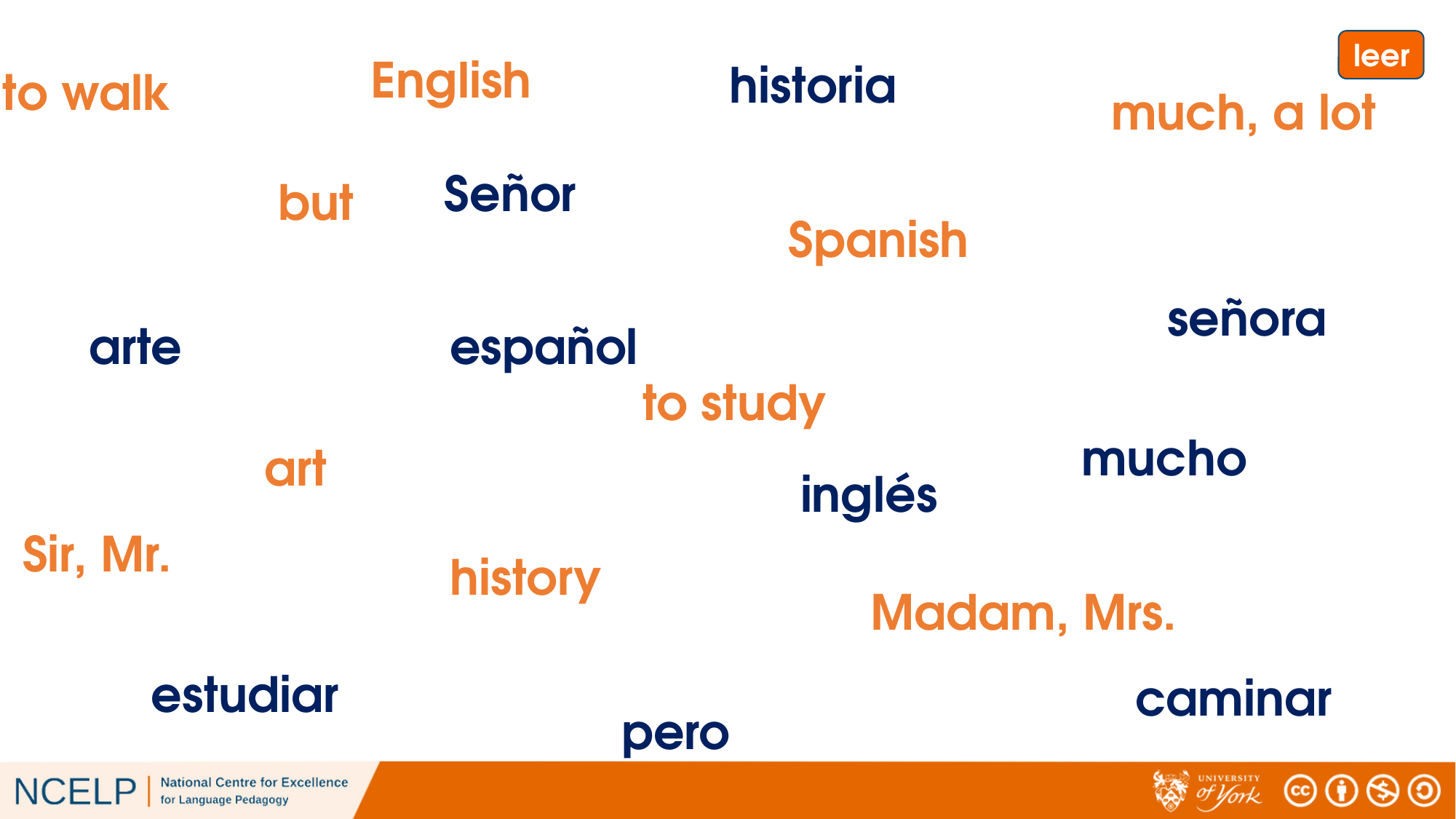

# leer

English
historia
to walk
much, a lot
Señor
but
Spanish
señora
arte
español
to study
mucho
art
inglés
Sir, Mr.
history
Madam, Mrs.
estudiar
caminar
pero